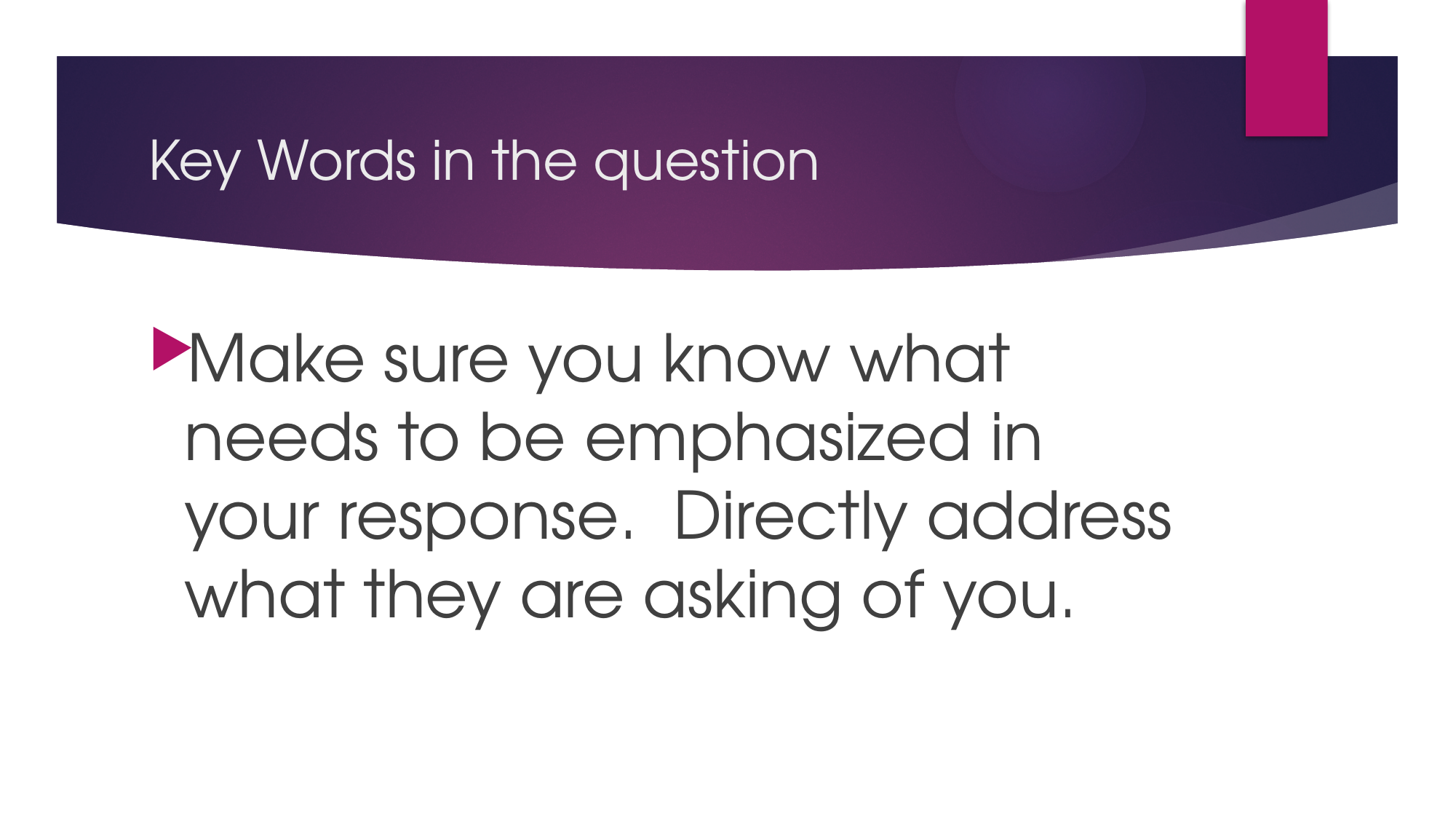

# Key Words in the question
Make sure you know what needs to be emphasized in your response.  Directly address what they are asking of you.